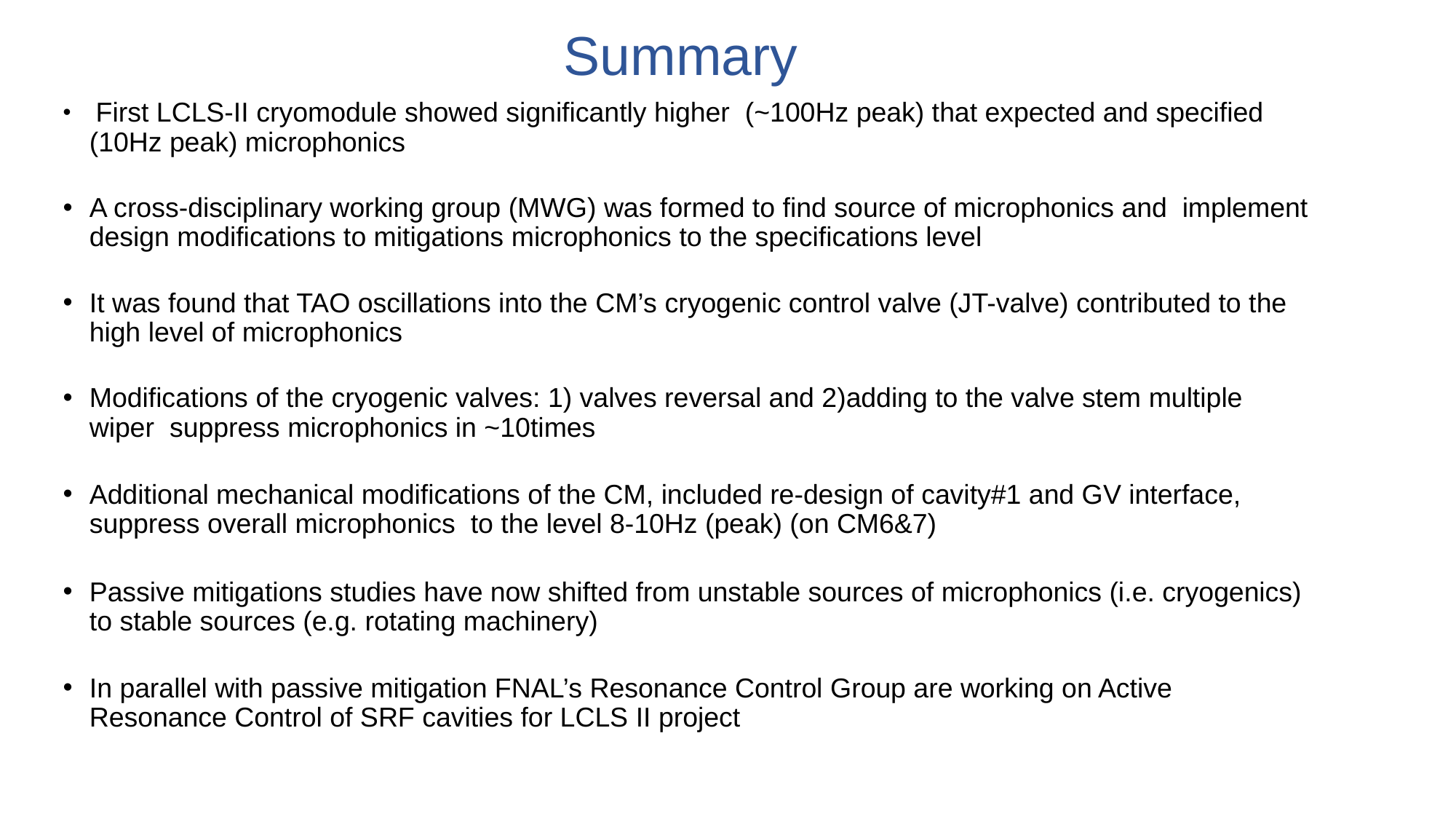

# Summary
 First LCLS-II cryomodule showed significantly higher  (~100Hz peak) that expected and specified (10Hz peak) microphonics

A cross-disciplinary working group (MWG) was formed to find source of microphonics and  implement design modifications to mitigations microphonics to the specifications level

It was found that TAO oscillations into the CM’s cryogenic control valve (JT-valve) contributed to the high level of microphonics

Modifications of the cryogenic valves: 1) valves reversal and 2)adding to the valve stem multiple wiper  suppress microphonics in ~10times

Additional mechanical modifications of the CM, included re-design of cavity#1 and GV interface, suppress overall microphonics  to the level 8-10Hz (peak) (on CM6&7)

Passive mitigations studies have now shifted from unstable sources of microphonics (i.e. cryogenics) to stable sources (e.g. rotating machinery)

In parallel with passive mitigation FNAL’s Resonance Control Group are working on Active Resonance Control of SRF cavities for LCLS II project